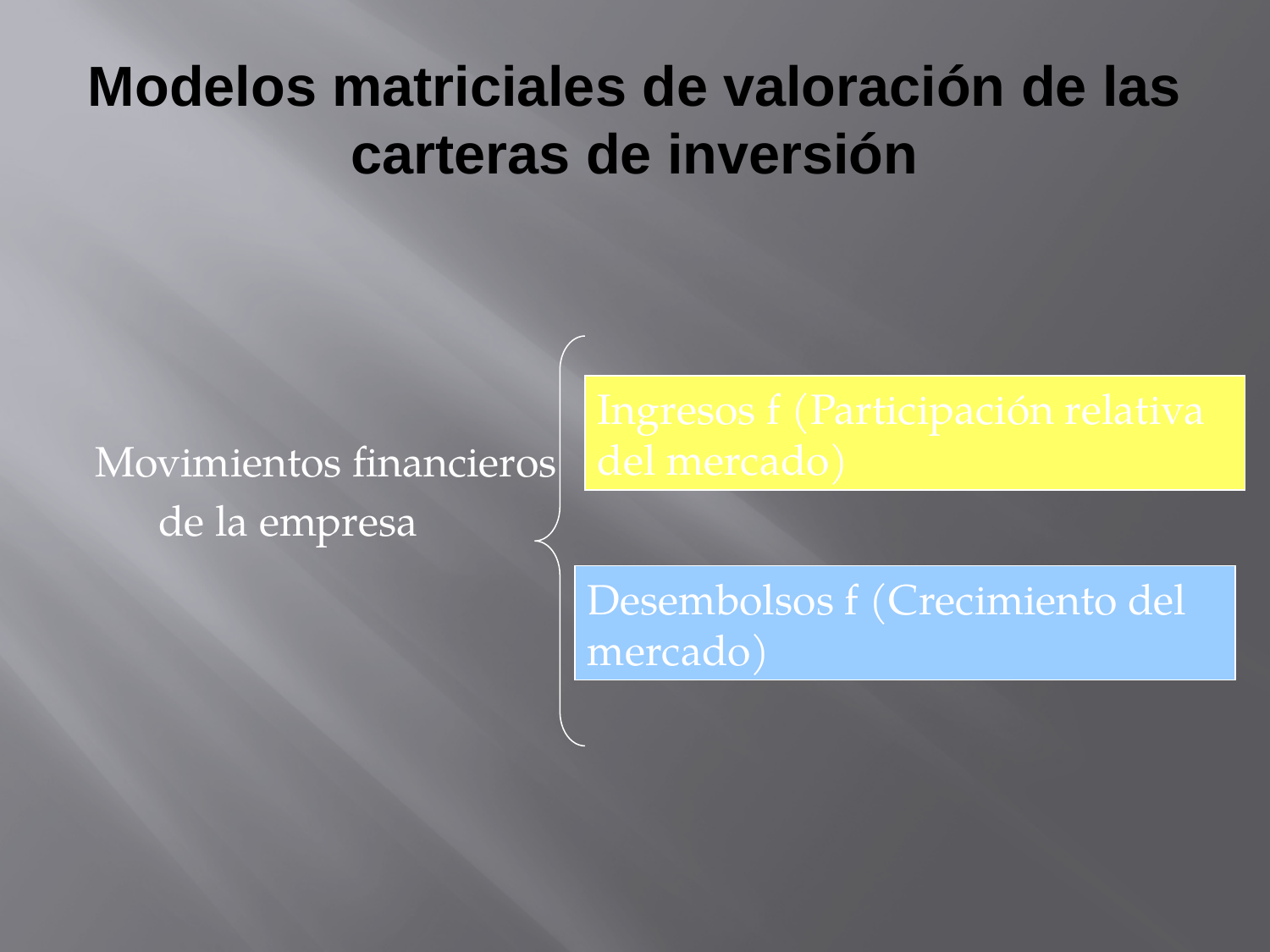

# Modelos matriciales de valoración de las carteras de inversión

Movimientos financieros
      de la empresa

Ingresos f (Participación relativa del mercado)
Desembolsos f (Crecimiento del mercado)